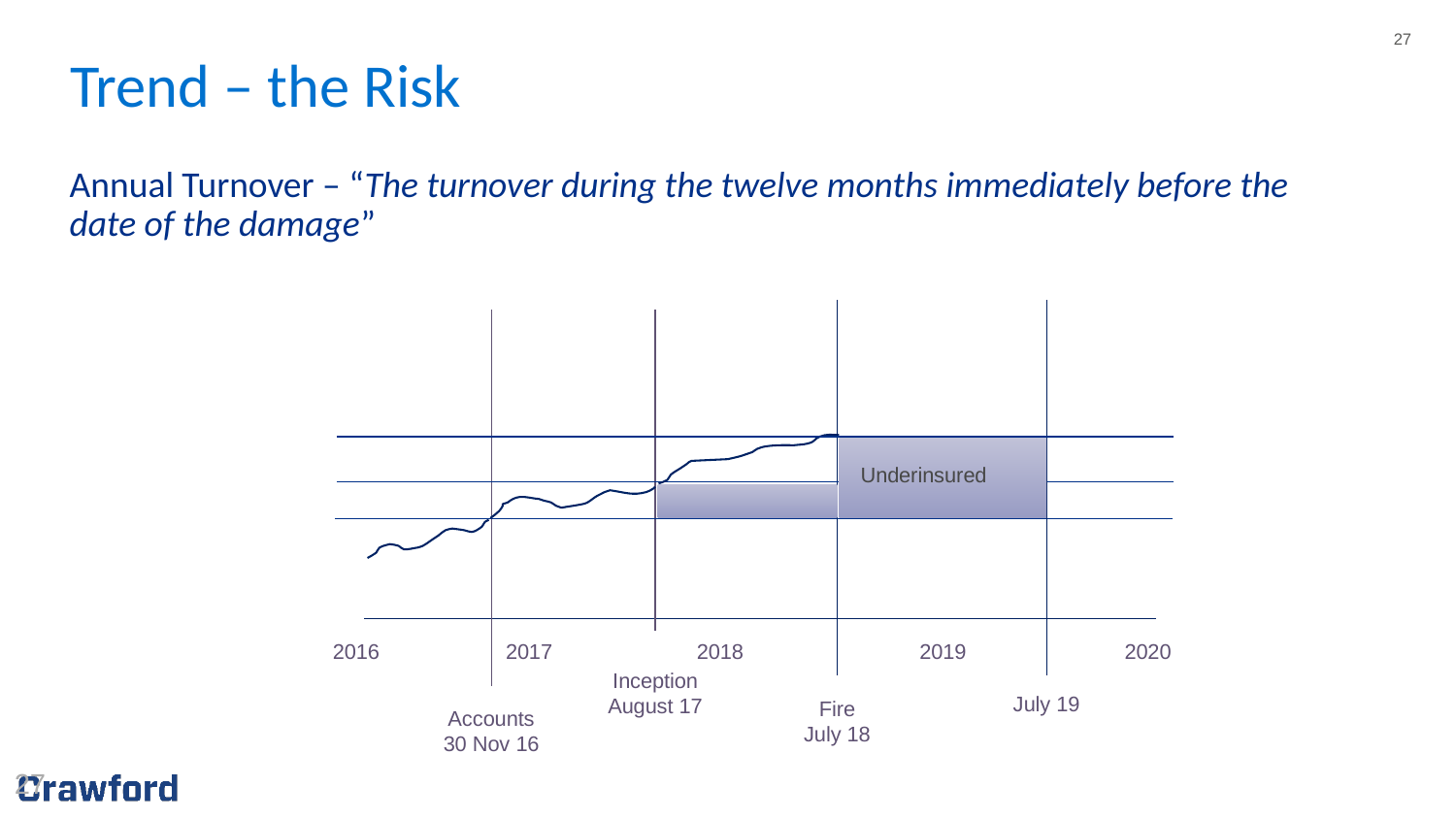

# Trend – the Risk
Annual Turnover – “The turnover during the twelve months immediately before the date of the damage”

Underinsured

2016
2017
2018
2019
2020
Inception
August 17
July 19
Fire
July 18
Accounts
30 Nov 16
27